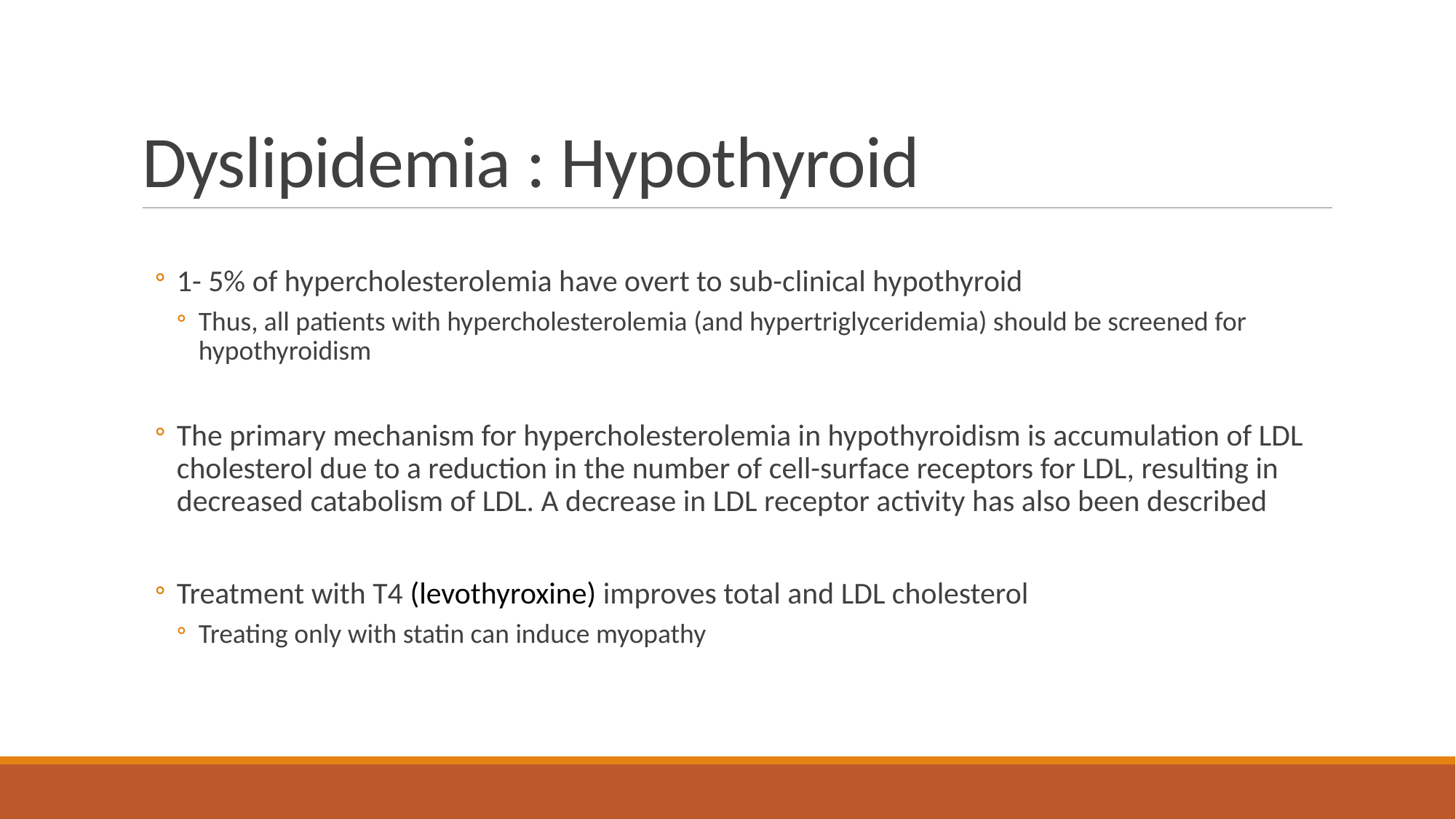

# Dyslipidemia : Hypothyroid

1- 5% of hypercholesterolemia have overt to sub-clinical hypothyroid
Thus, all patients with hypercholesterolemia (and hypertriglyceridemia) should be screened for hypothyroidism

The primary mechanism for hypercholesterolemia in hypothyroidism is accumulation of LDL cholesterol due to a reduction in the number of cell-surface receptors for LDL, resulting in decreased catabolism of LDL. A decrease in LDL receptor activity has also been described

Treatment with T4 (levothyroxine) improves total and LDL cholesterol
Treating only with statin can induce myopathy